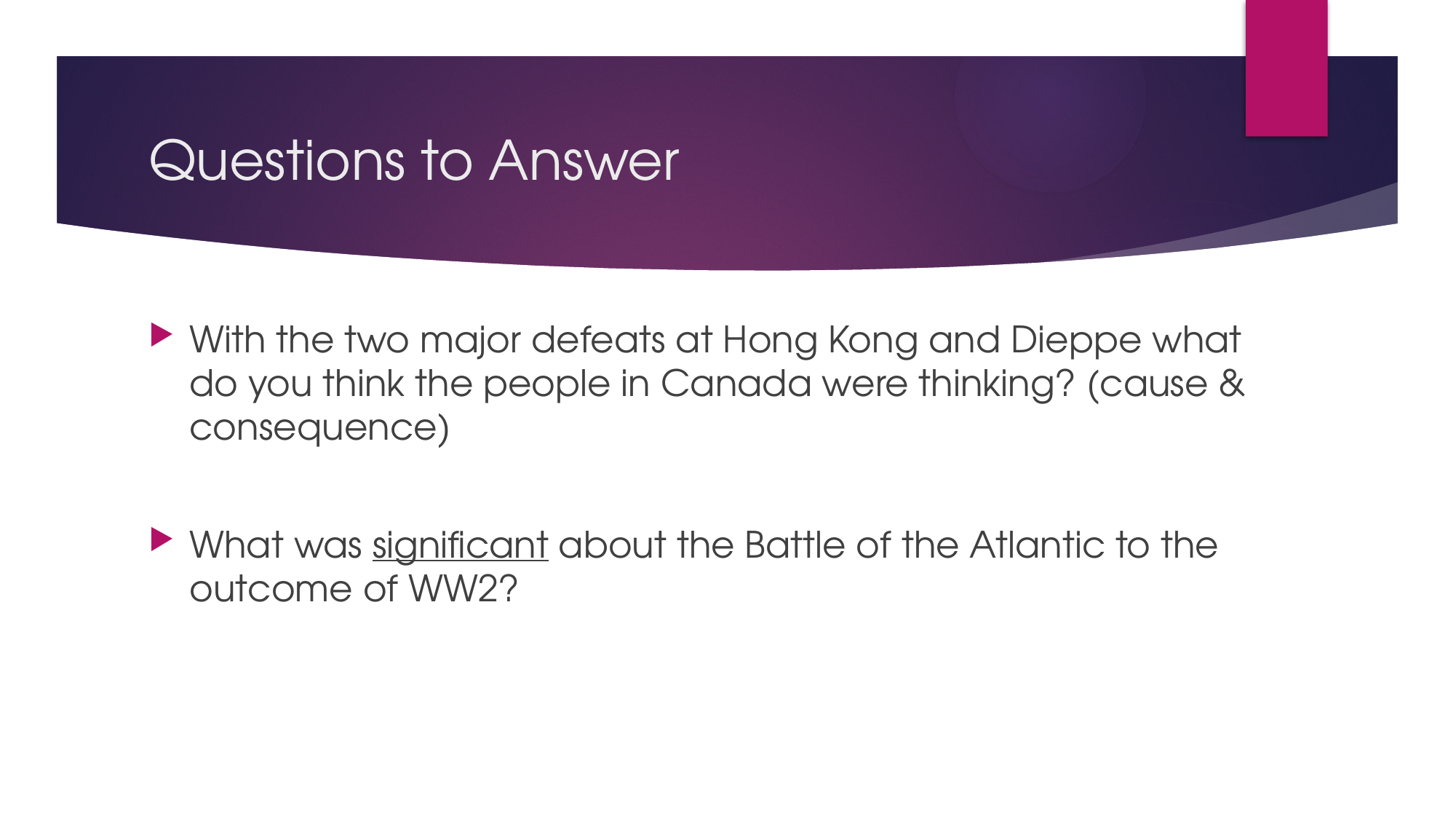

# Questions to Answer
With the two major defeats at Hong Kong and Dieppe what do you think the people in Canada were thinking? (cause & consequence)

What was significant about the Battle of the Atlantic to the outcome of WW2?